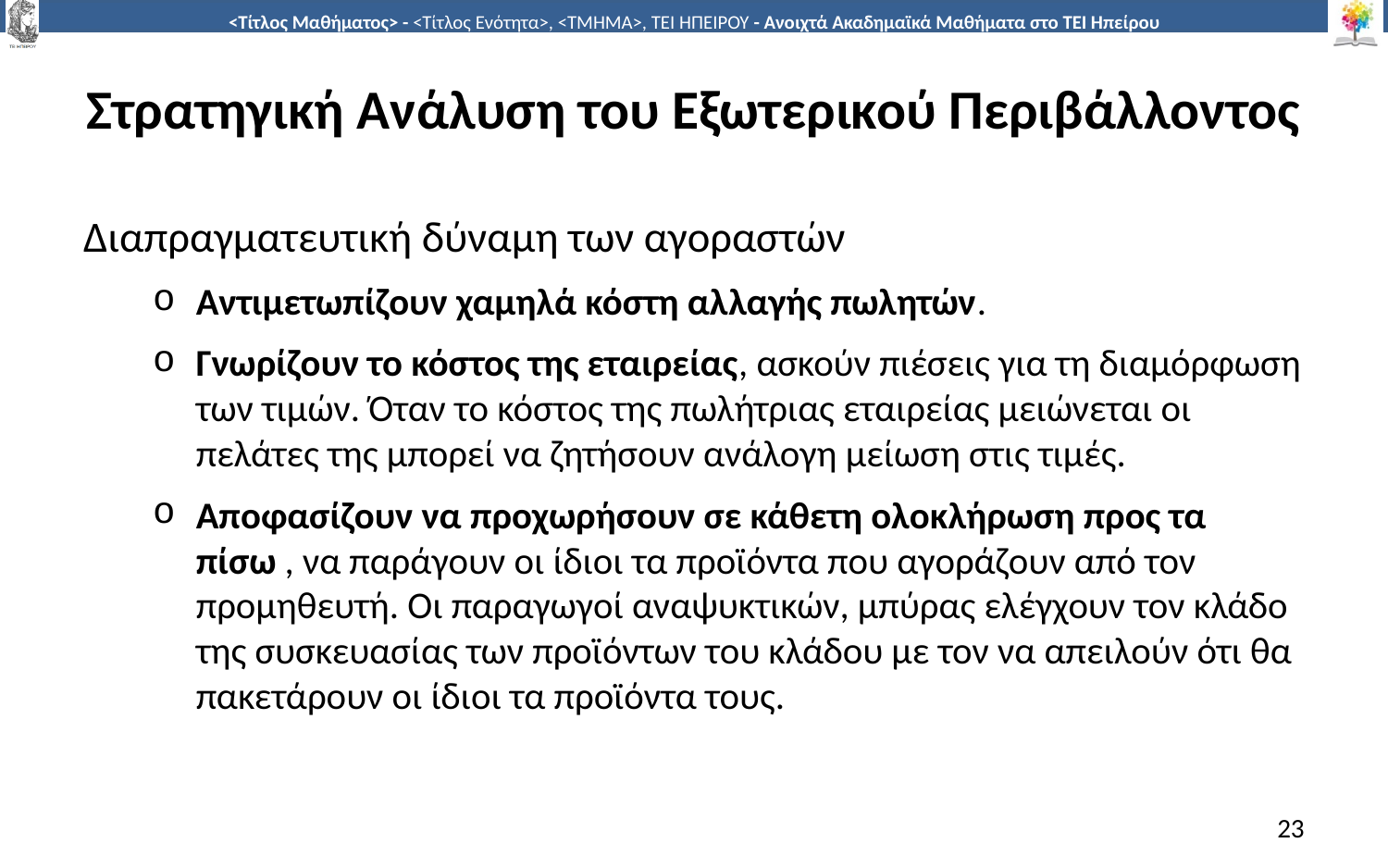

# Στρατηγική Ανάλυση του Εξωτερικού Περιβάλλοντος
Διαπραγματευτική δύναμη των αγοραστών
Αντιμετωπίζουν χαμηλά κόστη αλλαγής πωλητών.
Γνωρίζουν το κόστος της εταιρείας, ασκούν πιέσεις για τη διαμόρφωση των τιμών. Όταν το κόστος της πωλήτριας εταιρείας μειώνεται οι πελάτες της μπορεί να ζητήσουν ανάλογη μείωση στις τιμές.
Αποφασίζουν να προχωρήσουν σε κάθετη ολοκλήρωση προς τα πίσω , να παράγουν οι ίδιοι τα προϊόντα που αγοράζουν από τον προμηθευτή. Οι παραγωγοί αναψυκτικών, μπύρας ελέγχουν τον κλάδο της συσκευασίας των προϊόντων του κλάδου με τον να απειλούν ότι θα πακετάρουν οι ίδιοι τα προϊόντα τους.

23